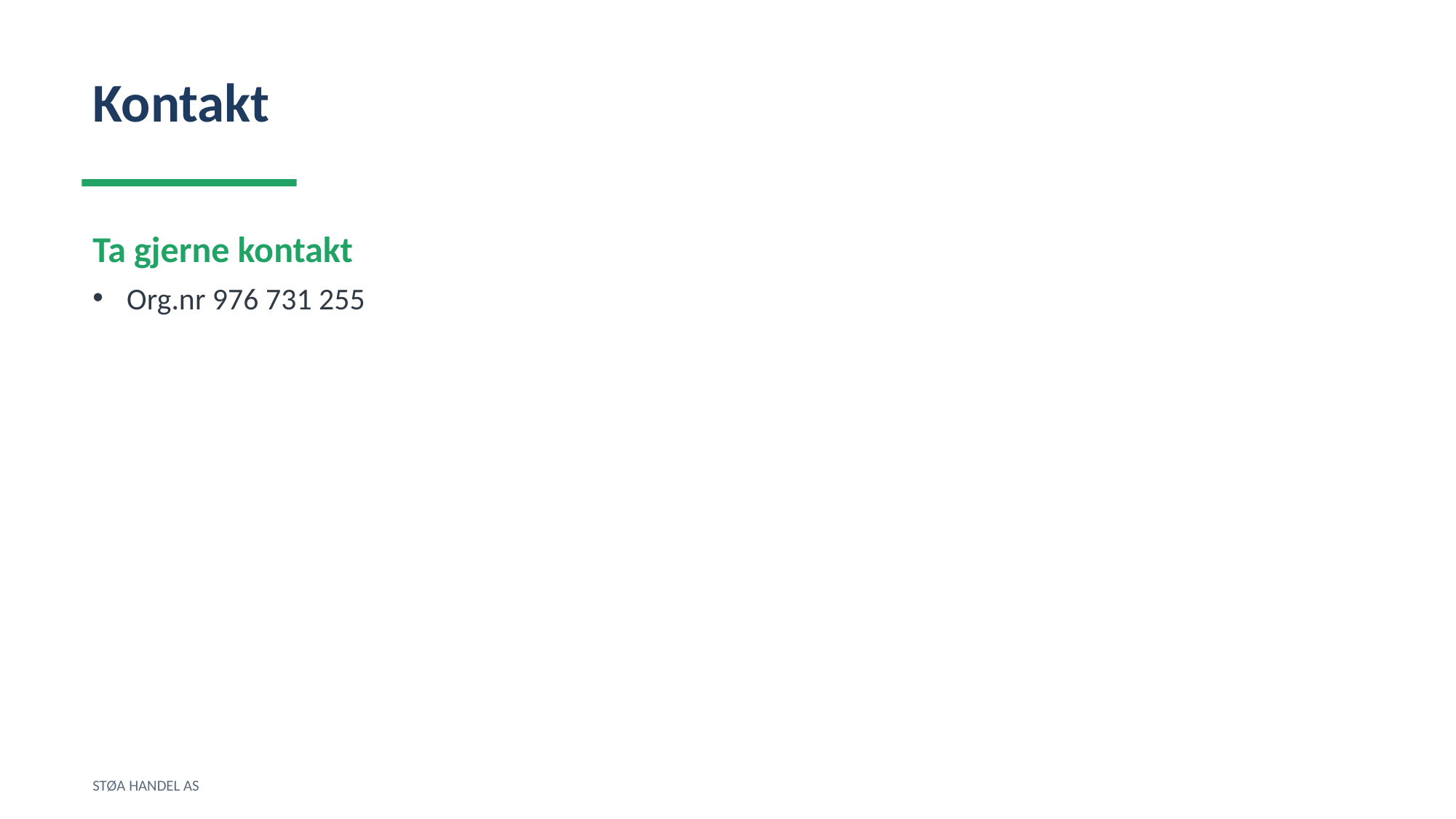

Kontakt

Ta gjerne kontakt
Org.nr 976 731 255
STØA HANDEL AS